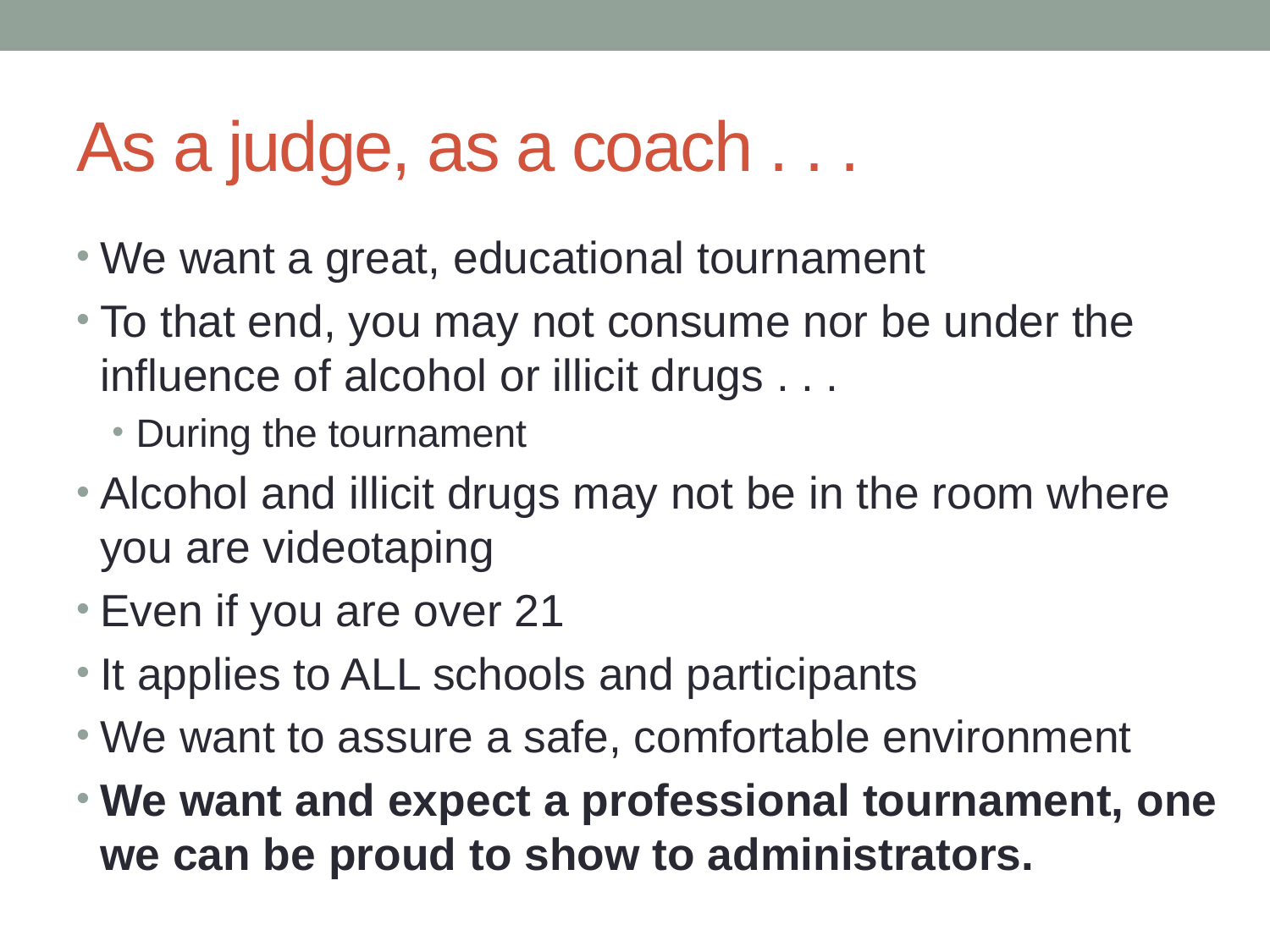

# As a judge, as a coach . . .
We want a great, educational tournament
To that end, you may not consume nor be under the influence of alcohol or illicit drugs . . .
During the tournament
Alcohol and illicit drugs may not be in the room where you are videotaping
Even if you are over 21
It applies to ALL schools and participants
We want to assure a safe, comfortable environment
We want and expect a professional tournament, one we can be proud to show to administrators.